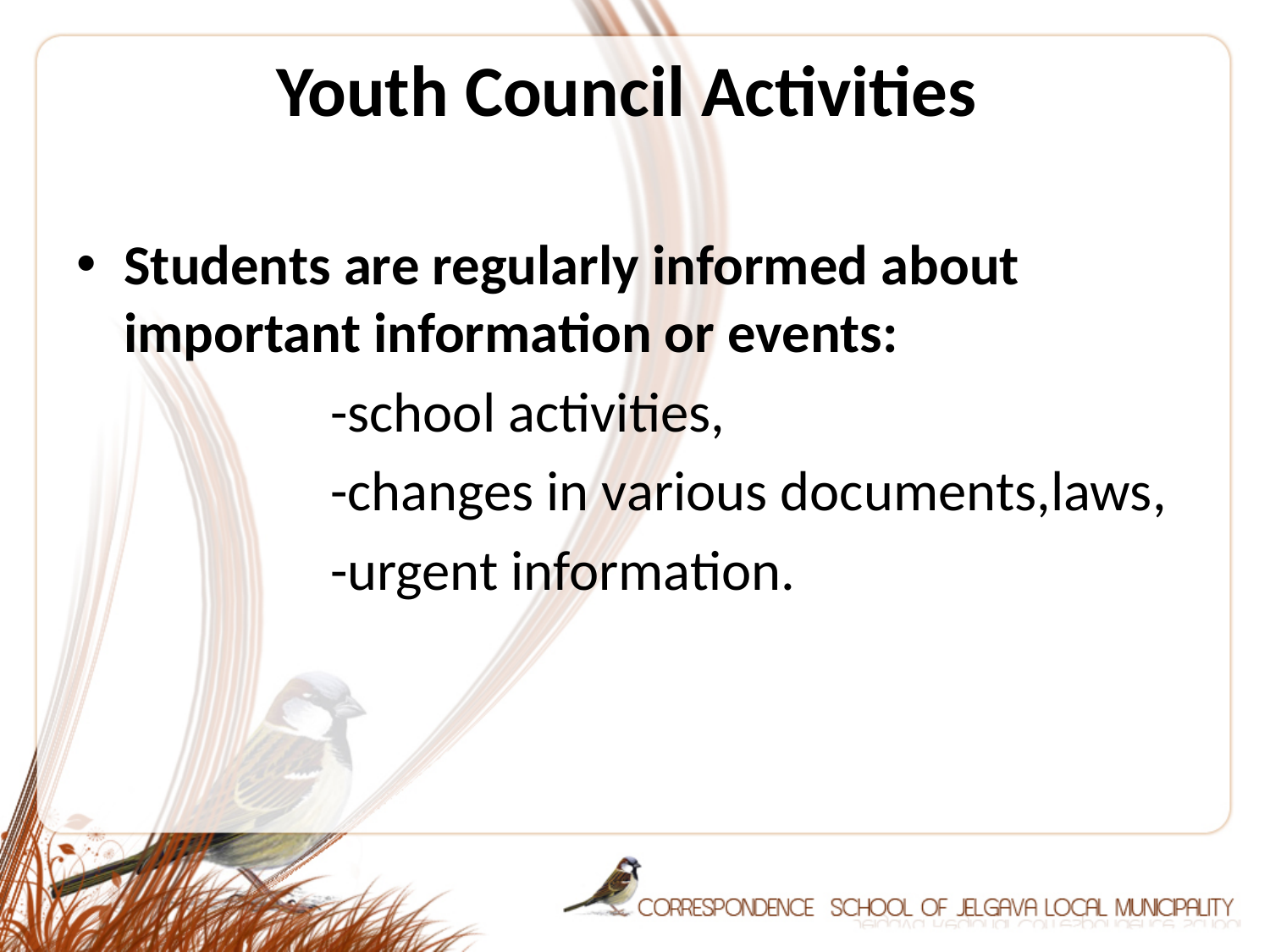

# Youth Council Activities
Students are regularly informed about important information or events:
		-school activities,
		-changes in various documents,laws,
		-urgent information.